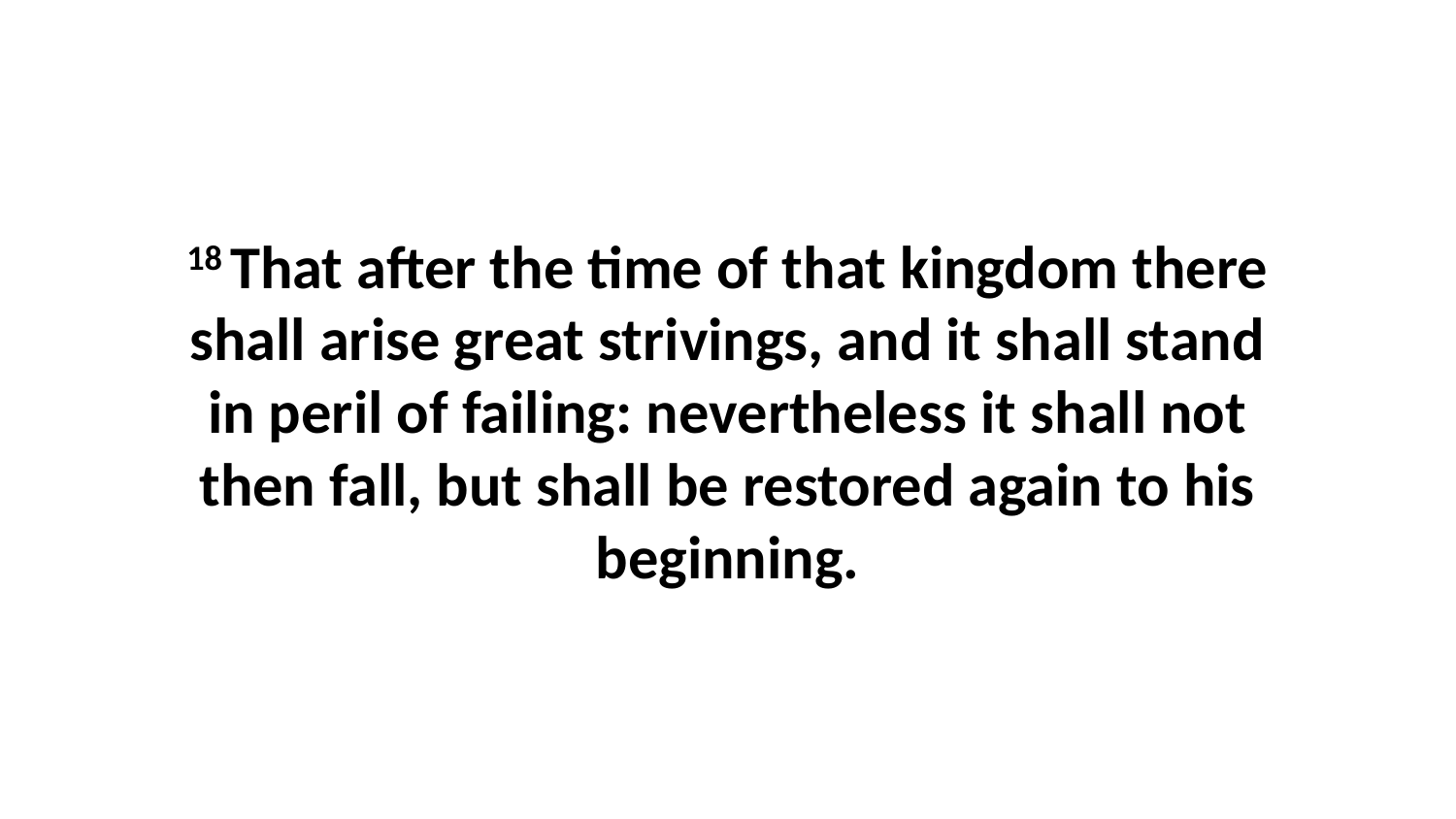

18 That after the time of that kingdom there shall arise great strivings, and it shall stand in peril of failing: nevertheless it shall not then fall, but shall be restored again to his beginning.